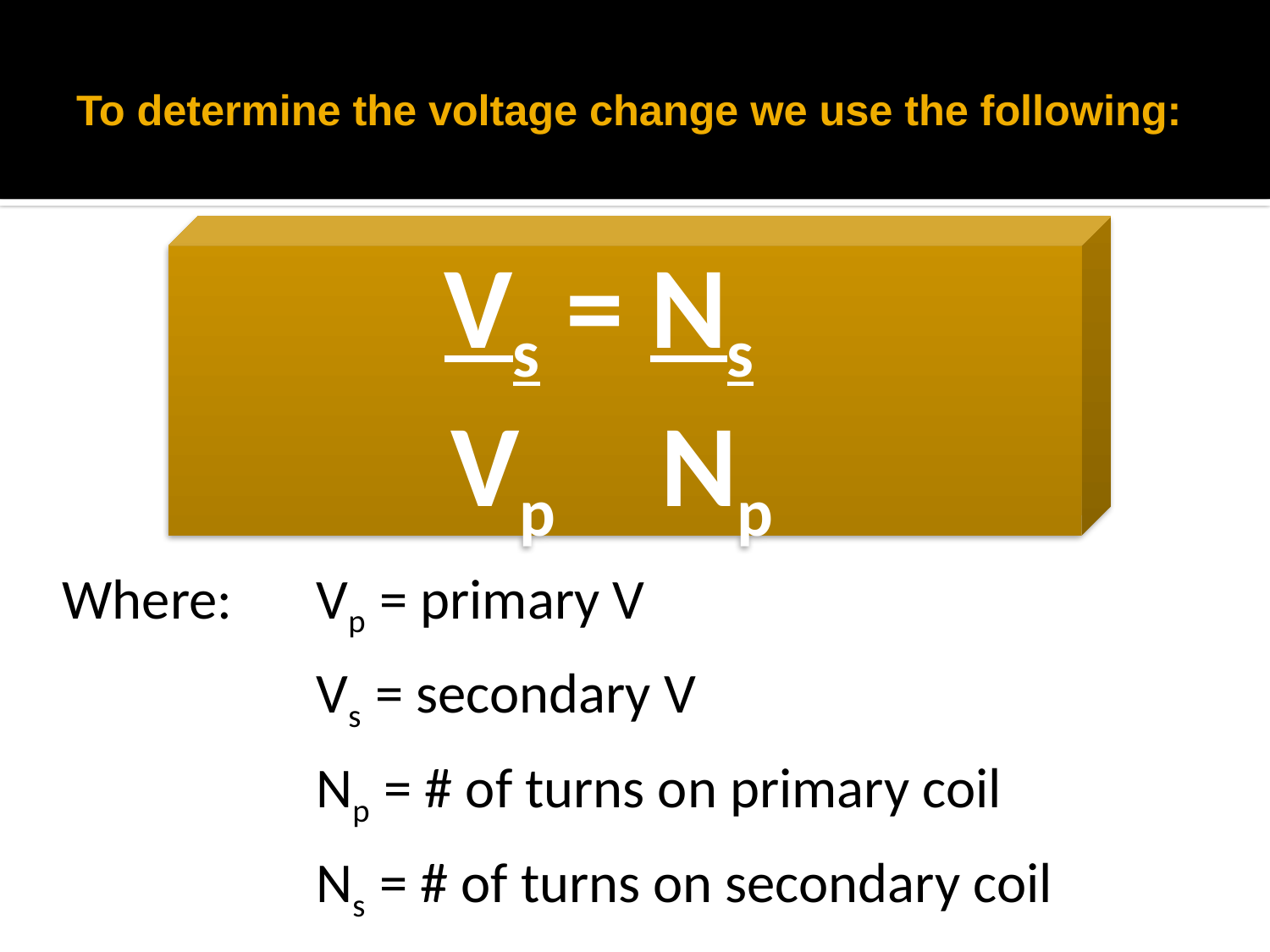

# To determine the voltage change we use the following:
Vs = Ns
 Vp    Np
Where: 	Vp = primary V
		Vs = secondary V
		Np = # of turns on primary coil
		Ns = # of turns on secondary coil